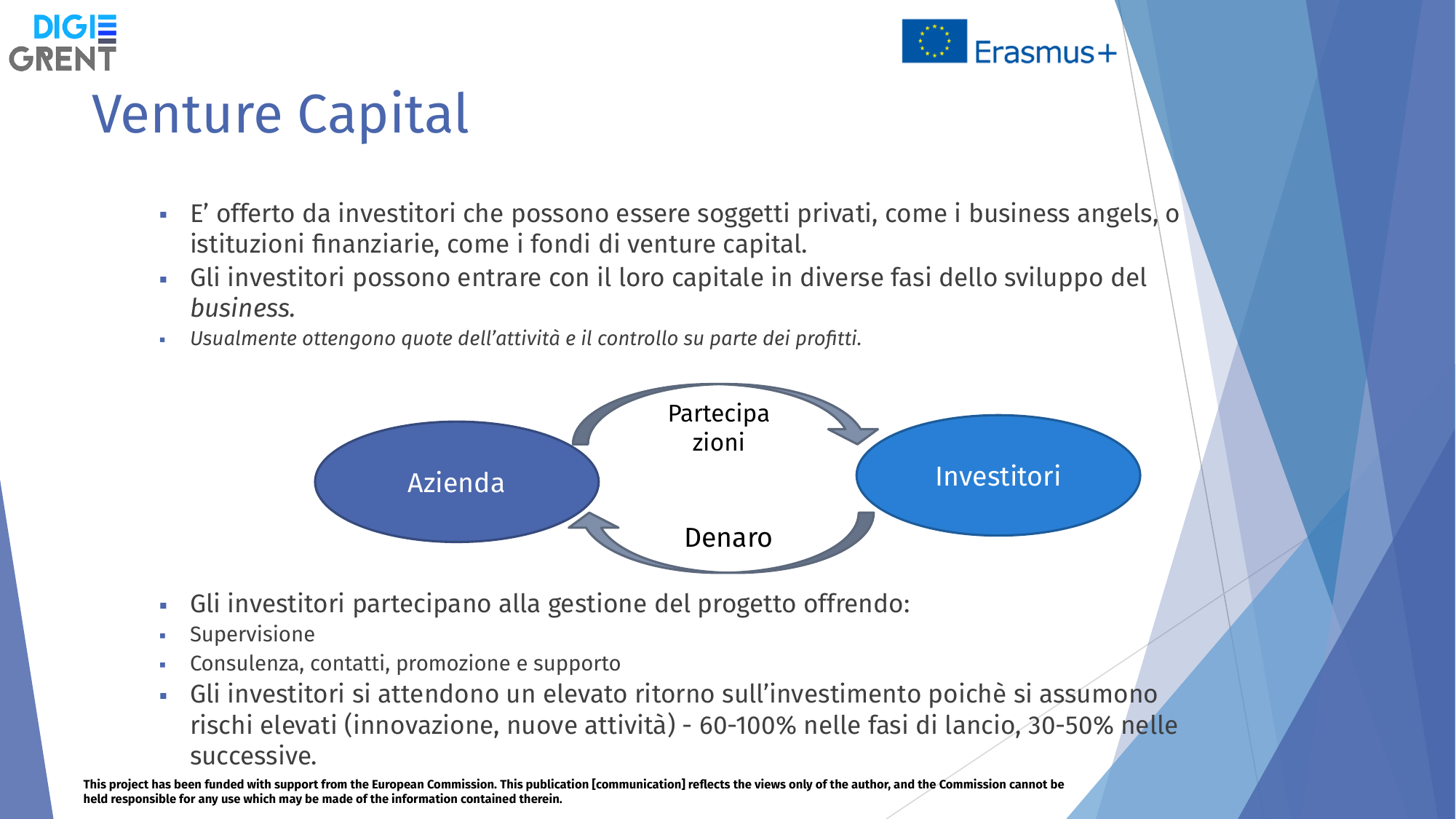

# Venture Capital
E’ offerto da investitori che possono essere soggetti privati, come i business angels, o istituzioni finanziarie, come i fondi di venture capital.
Gli investitori possono entrare con il loro capitale in diverse fasi dello sviluppo del business.
Usualmente ottengono quote dell’attività e il controllo su parte dei profitti.

Gli investitori partecipano alla gestione del progetto offrendo:
Supervisione
Consulenza, contatti, promozione e supporto
Gli investitori si attendono un elevato ritorno sull’investimento poichè si assumono rischi elevati (innovazione, nuove attività) - 60-100% nelle fasi di lancio, 30-50% nelle successive.

Partecipazioni
Investitori
Azienda

Denaro